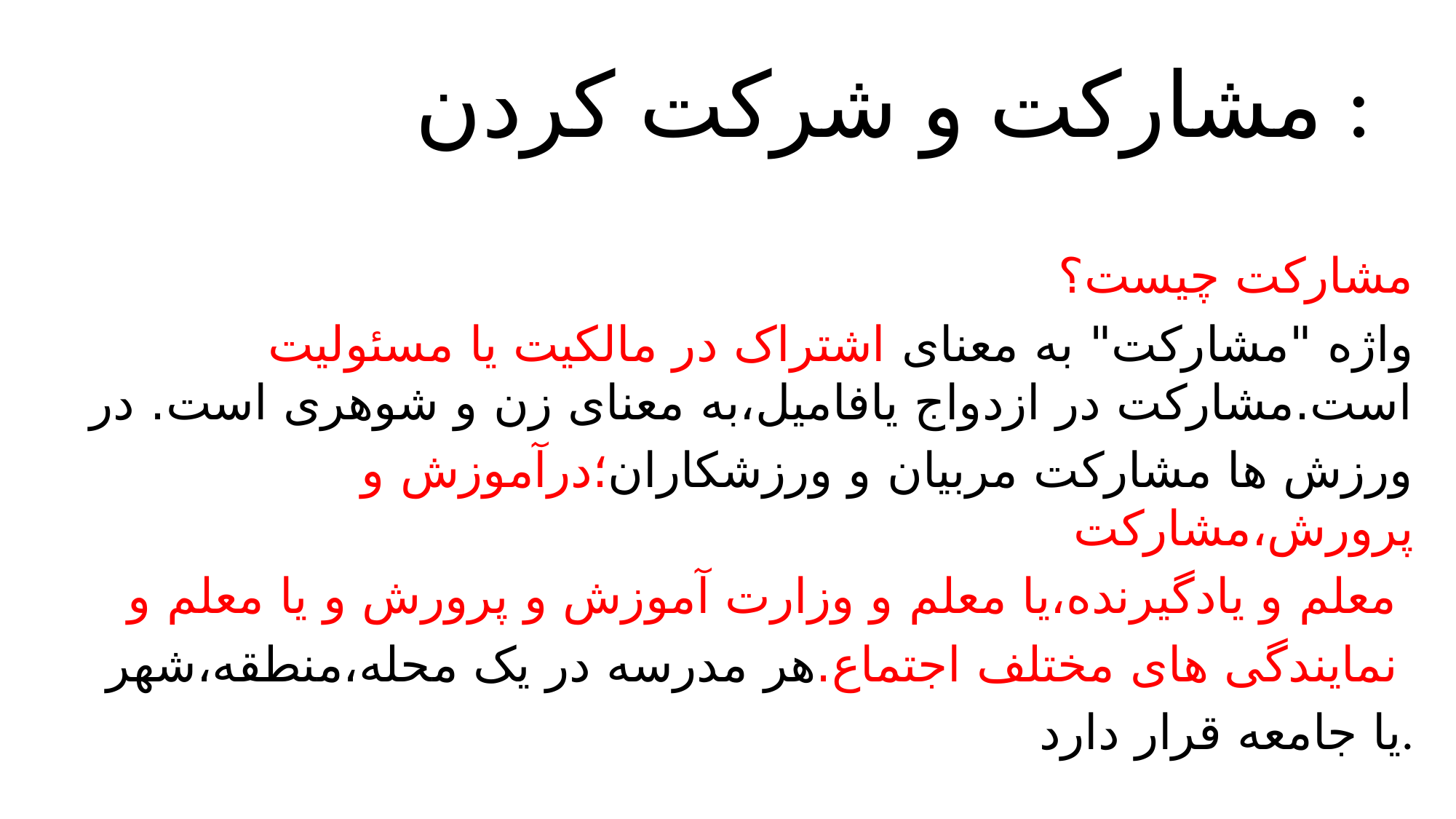

# مشارکت و شرکت کردن :
مشارکت چیست؟
واژه "مشارکت" به معنای اشتراک در مالکیت یا مسئولیت است.مشارکت در ازدواج یافامیل،به معنای زن و شوهری است. در
 ورزش ها مشارکت مربیان و ورزشکاران؛درآموزش و پرورش،مشارکت
 معلم و یادگیرنده،یا معلم و وزارت آموزش و پرورش و یا معلم و
نمایندگی های مختلف اجتماع.هر مدرسه در یک محله،منطقه،شهر
یا جامعه قرار دارد.

هدف مدرسه،آماده سازی کودکان برای شرکت در فعالیت های اجتماعی،اقتصادی و فرهنگی است.